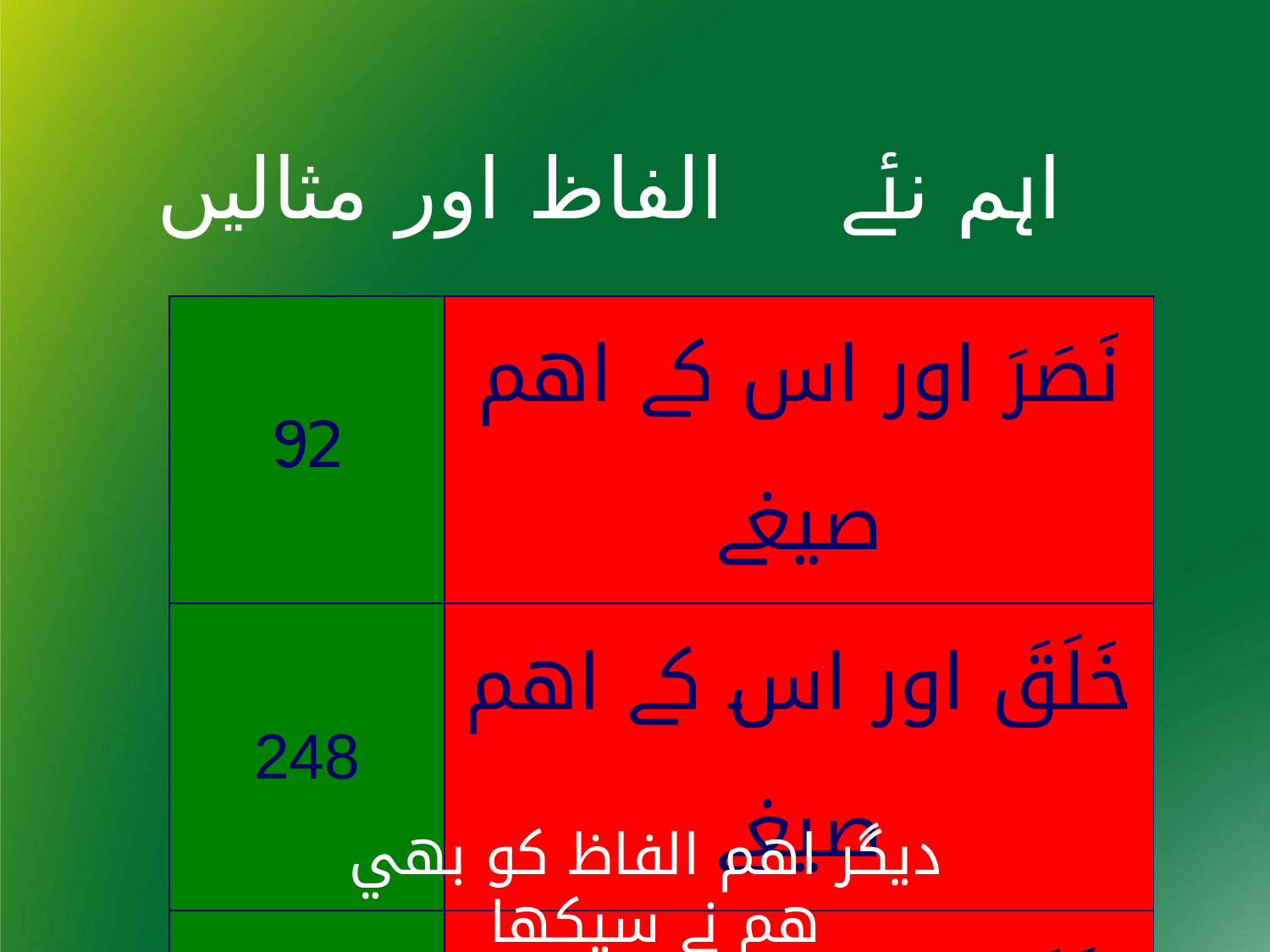

اہم نئے    الفاظ اور مثالیں
| 92 | نَصَرَ اور اس كے اهم صيغے |
| --- | --- |
| 248 | خَلَقَ اور اس كے اهم صيغے |
| 122 | رَزَقَ اور اس كے اهم صيغے |
| 163 | ذَکَرَ اور اس كے اهم صيغے |
ديگر اهم الفاظ كو بھي هم نے سيكھا